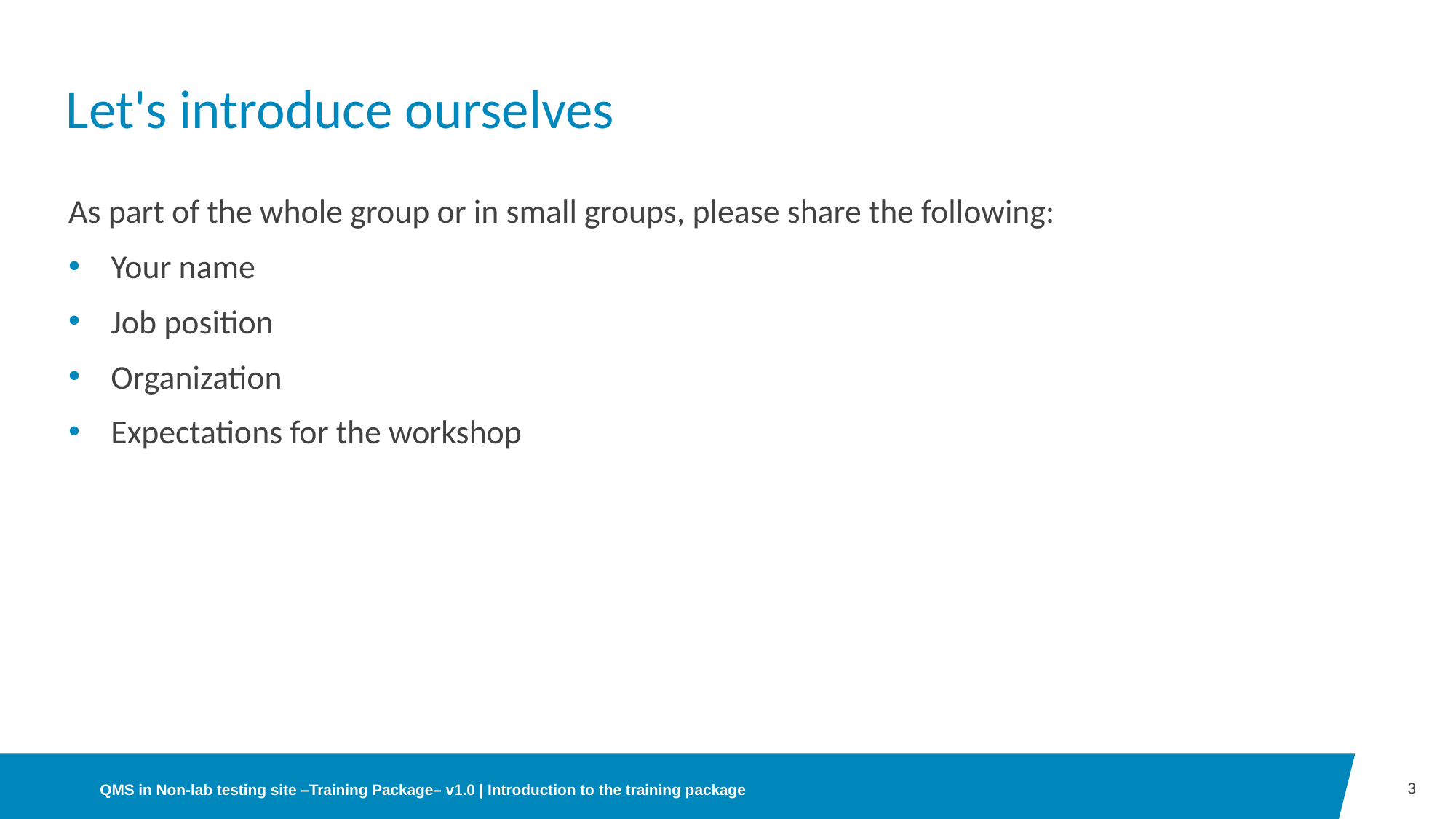

# Let's introduce ourselves
As part of the whole group or in small groups, please share the following:
Your name
Job position
Organization
Expectations for the workshop

3
QMS in Non-lab testing site –Training Package– v1.0 | Introduction to the training package